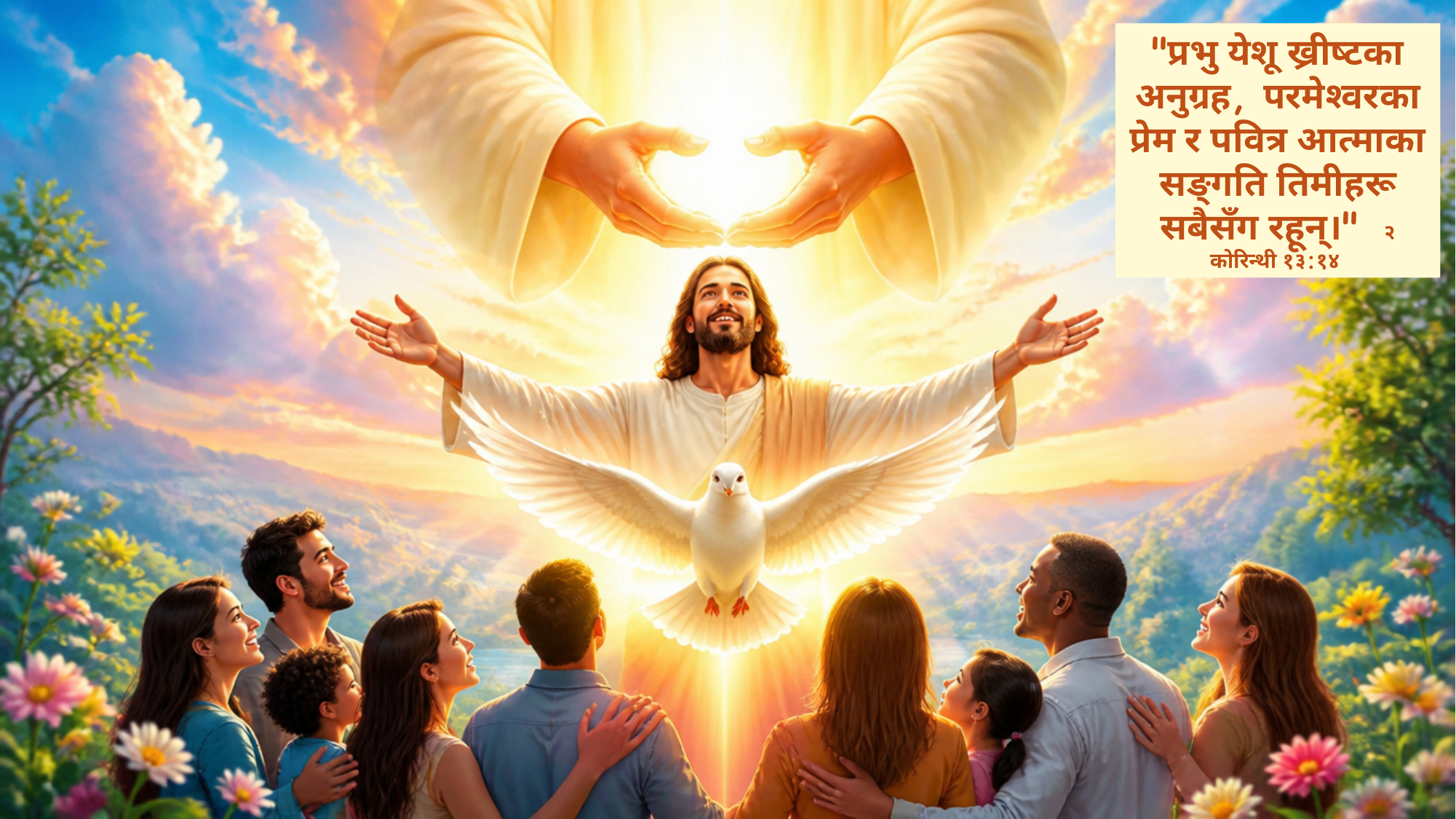

"प्रभु येशू ख्रीष्‍टका अनुग्रह, परमेश्‍वरका प्रेम र पवित्र आत्‍माका सङ्गति तिमीहरू सबैसँग रहून्‌।"  २ कोरिन्थी १३:१४